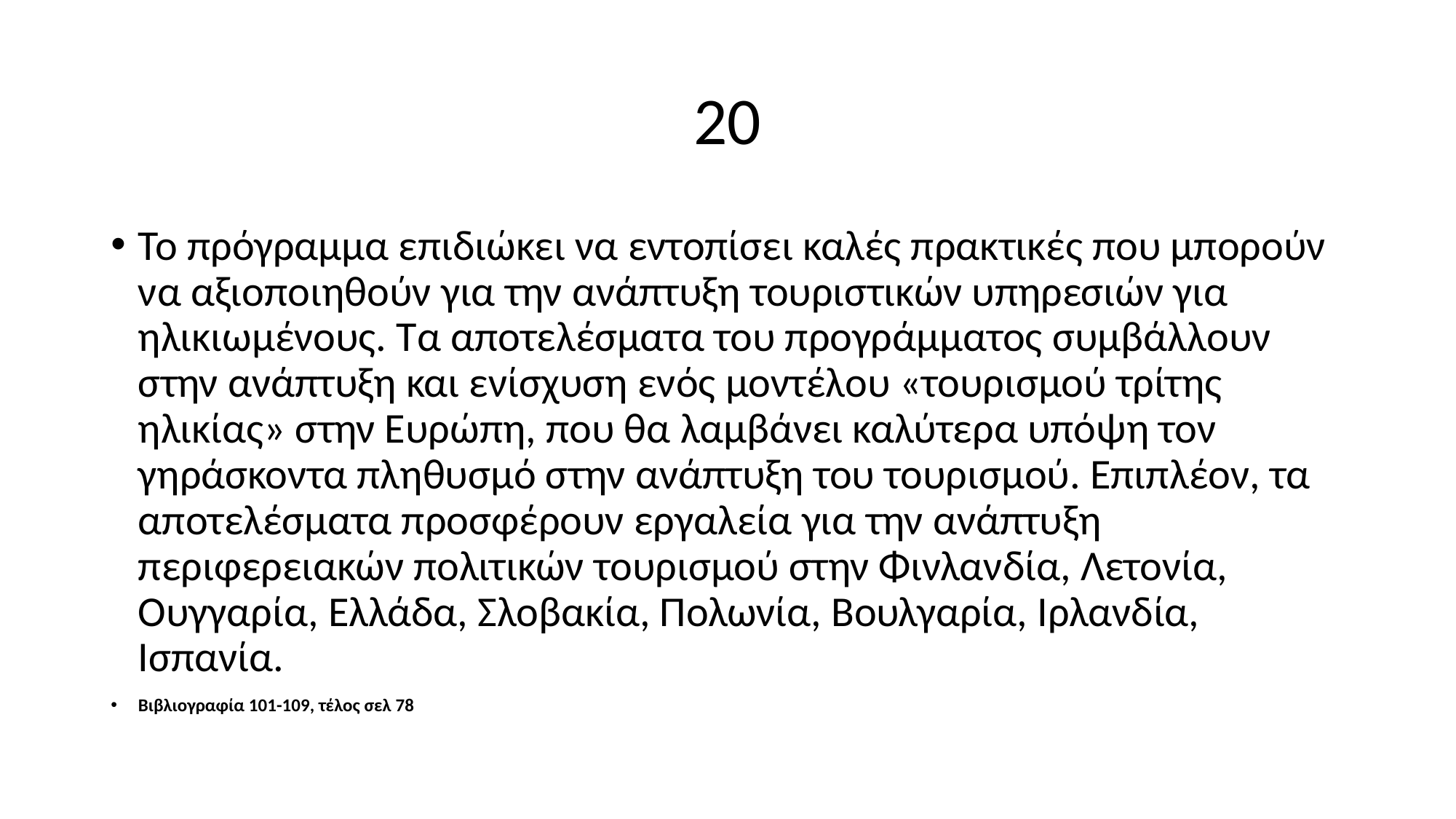

# 20
Το πρόγραμμα επιδιώκει να εντοπίσει καλές πρακτικές που μπορούν να αξιοποιηθούν για την ανάπτυξη τουριστικών υπηρεσιών για ηλικιωμένους. Τα αποτελέσματα του προγράμματος συμβάλλουν στην ανάπτυξη και ενίσχυση ενός μοντέλου «τουρισμού τρίτης ηλικίας» στην Ευρώπη, που θα λαμβάνει καλύτερα υπόψη τον γηράσκοντα πληθυσμό στην ανάπτυξη του τουρισμού. Επιπλέον, τα αποτελέσματα προσφέρουν εργαλεία για την ανάπτυξη περιφερειακών πολιτικών τουρισμού στην Φινλανδία, Λετονία, Ουγγαρία, Ελλάδα, Σλοβακία, Πολωνία, Βουλγαρία, Ιρλανδία, Ισπανία.
Βιβλιογραφία 101-109, τέλος σελ 78